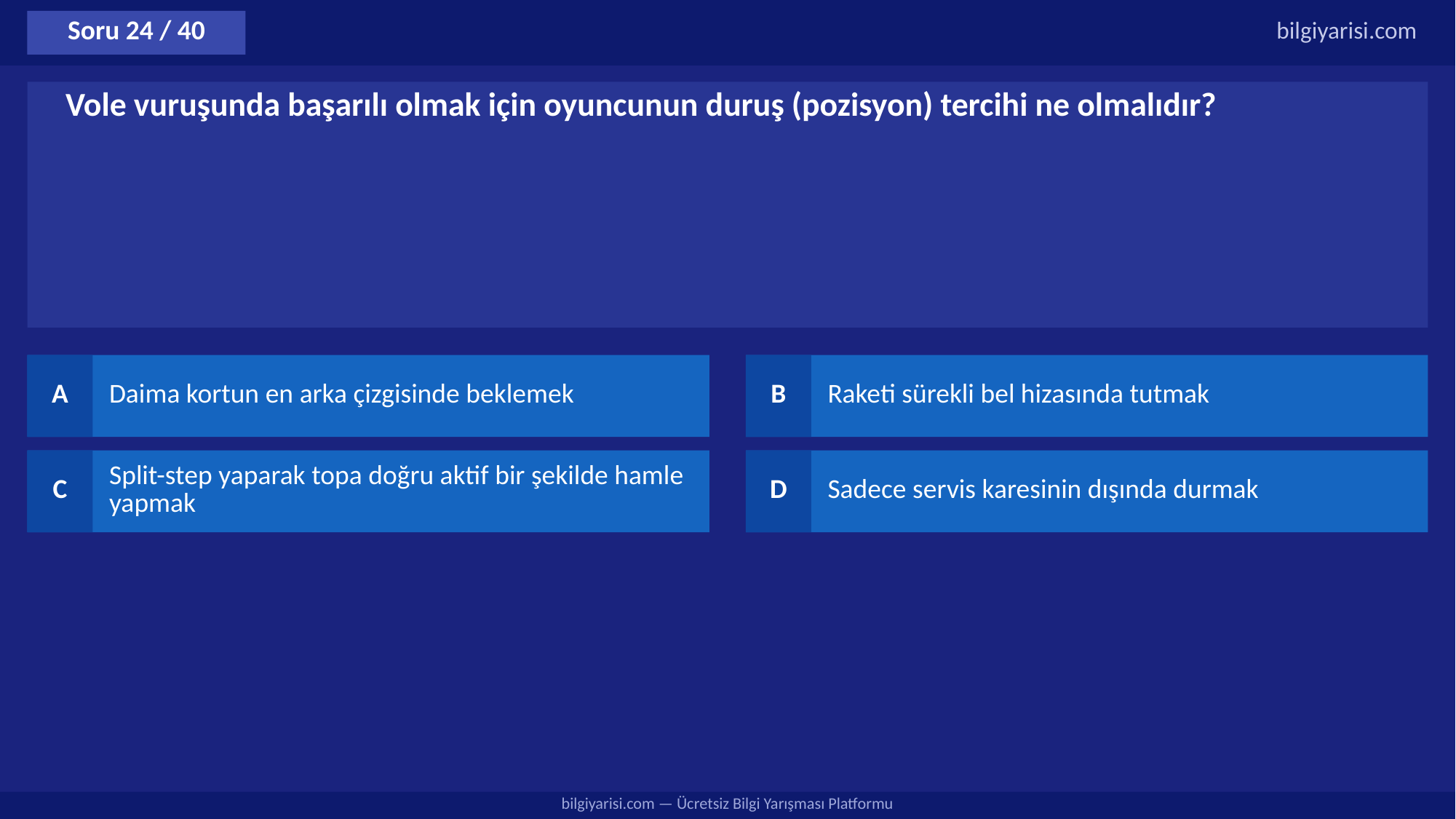

Soru 24 / 40
bilgiyarisi.com

Vole vuruşunda başarılı olmak için oyuncunun duruş (pozisyon) tercihi ne olmalıdır?

A
Daima kortun en arka çizgisinde beklemek

B
Raketi sürekli bel hizasında tutmak

C
Split-step yaparak topa doğru aktif bir şekilde hamle yapmak

D
Sadece servis karesinin dışında durmak
bilgiyarisi.com — Ücretsiz Bilgi Yarışması Platformu